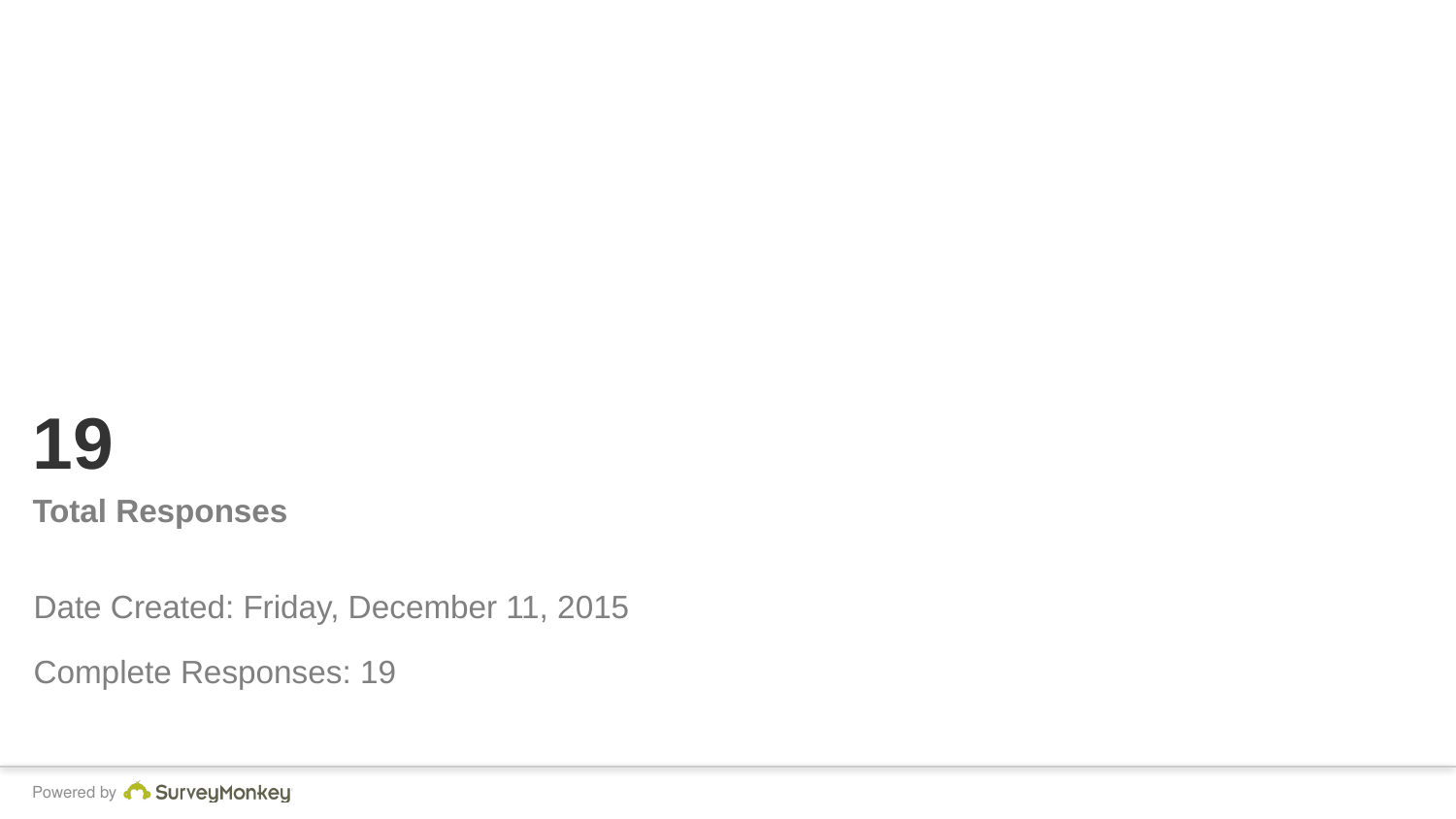

# 19
Total Responses
Date Created: Friday, December 11, 2015
Complete Responses: 19